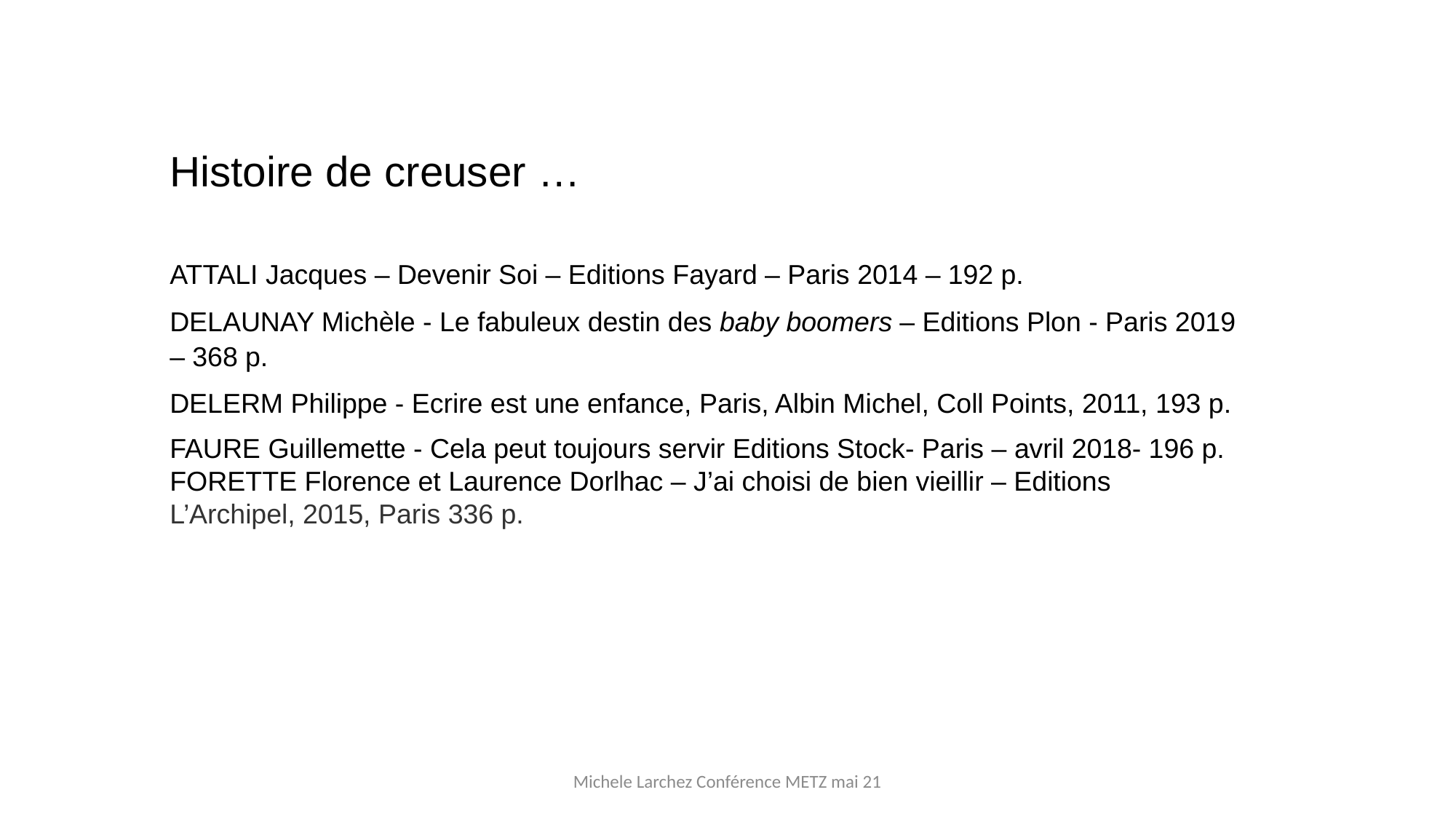

Histoire de creuser …

ATTALI Jacques – Devenir Soi – Editions Fayard – Paris 2014 – 192 p.
DELAUNAY Michèle - Le fabuleux destin des baby boomers – Editions Plon - Paris 2019 – 368 p.
DELERM Philippe - Ecrire est une enfance, Paris, Albin Michel, Coll Points, 2011, 193 p.
FAURE Guillemette - Cela peut toujours servir Editions Stock- Paris – avril 2018- 196 p.
FORETTE Florence et Laurence Dorlhac – J’ai choisi de bien vieillir – Editions L’Archipel, 2015, Paris 336 p.
Michele Larchez Conférence METZ mai 21